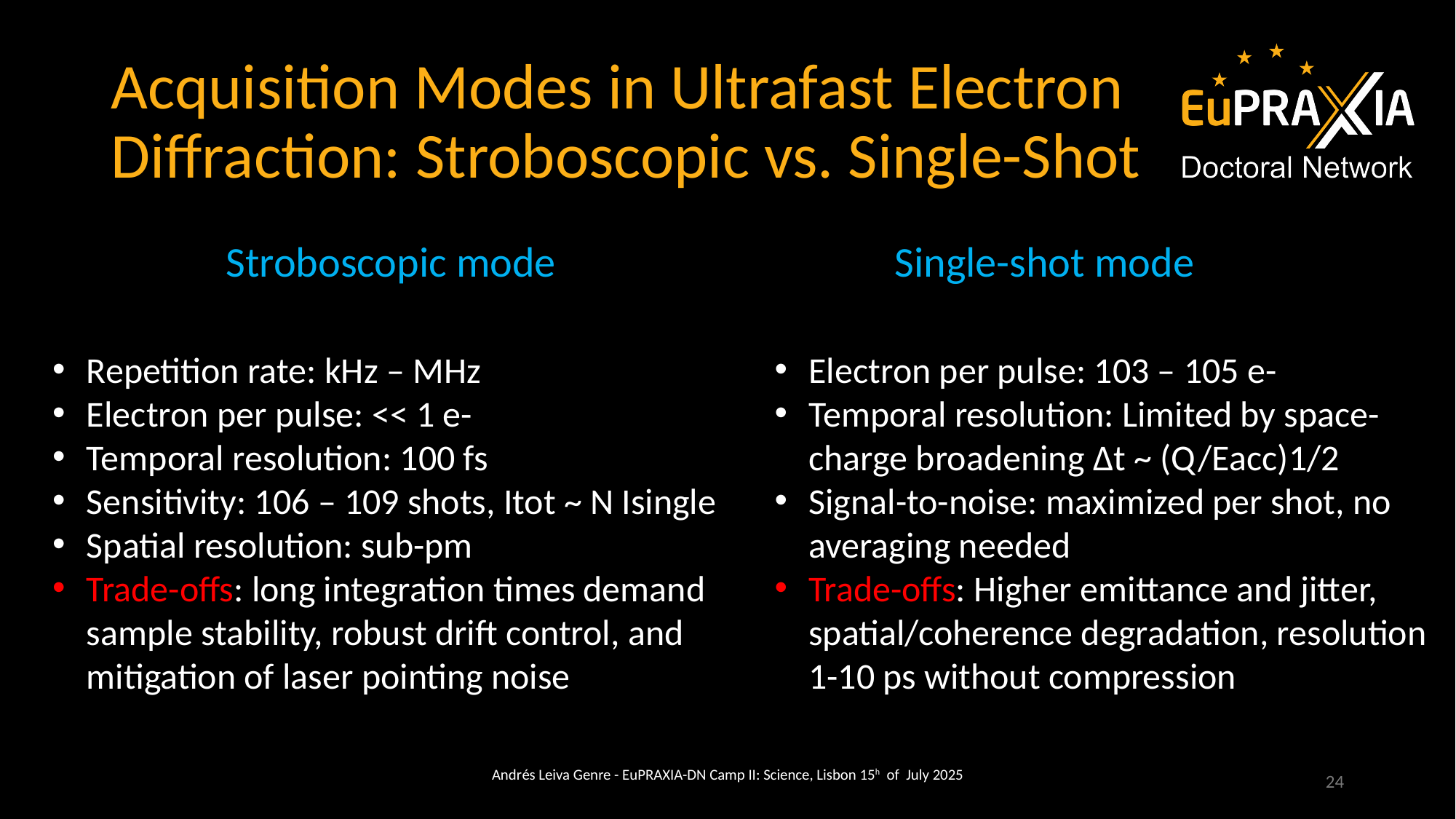

# Acquisition Modes in Ultrafast Electron Diffraction: Stroboscopic vs. Single-Shot
Stroboscopic mode
Single-shot mode
Repetition rate: kHz – MHz
Electron per pulse: << 1 e-
Temporal resolution: 100 fs
Sensitivity: 106 – 109 shots, Itot ~ N Isingle
Spatial resolution: sub-pm
Trade-offs: long integration times demand sample stability, robust drift control, and mitigation of laser pointing noise
Electron per pulse: 103 – 105 e-
Temporal resolution: Limited by space-charge broadening Δt ~ (Q/Eacc)1/2
Signal-to-noise: maximized per shot, no averaging needed
Trade-offs: Higher emittance and jitter, spatial/coherence degradation, resolution 1-10 ps without compression
Andrés Leiva Genre - EuPRAXIA-DN Camp II: Science, Lisbon 15h  of  July 2025
24